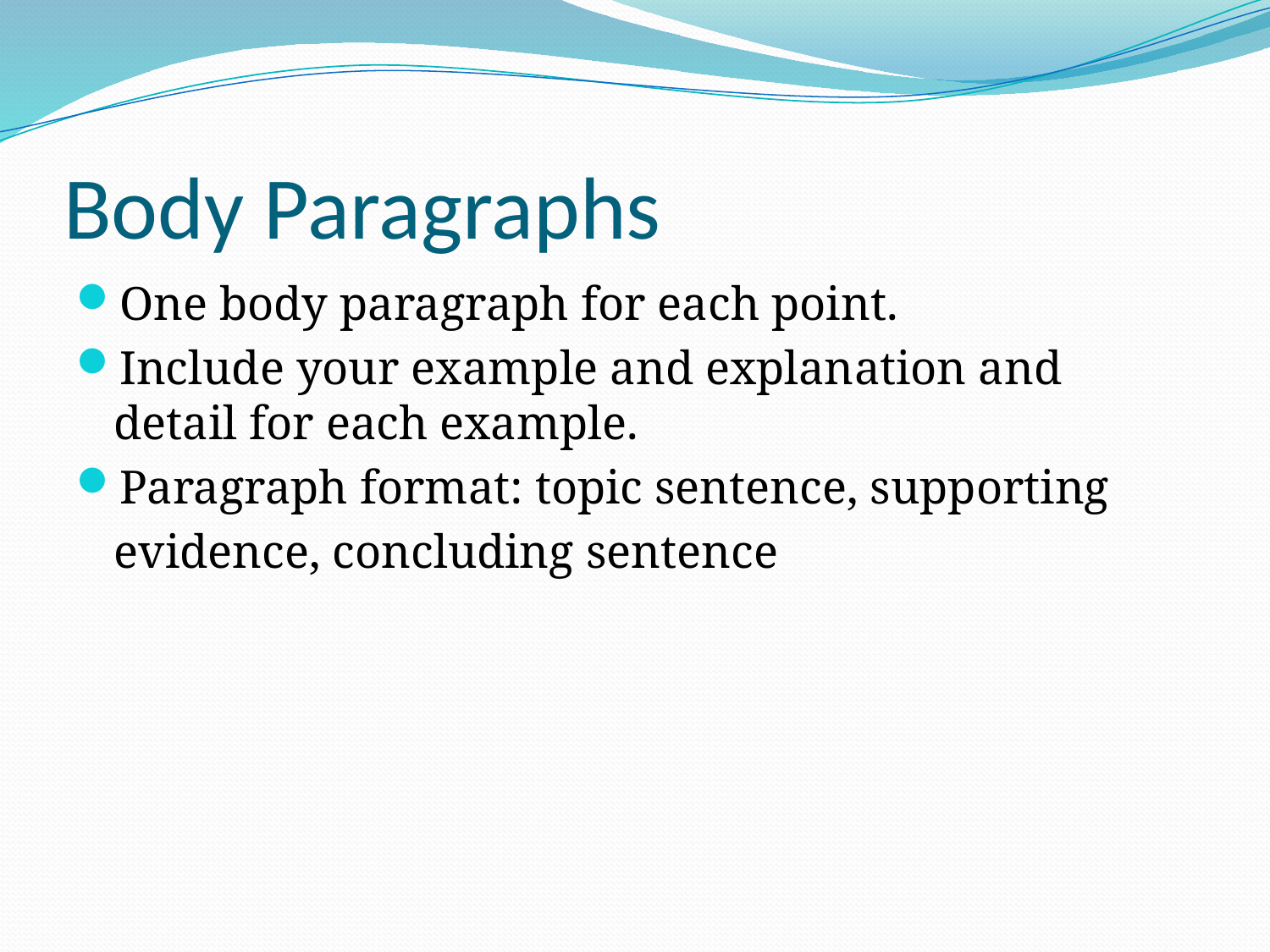

# Body Paragraphs
One body paragraph for each point.
Include your example and explanation and detail for each example.
Paragraph format: topic sentence, supporting
	evidence, concluding sentence